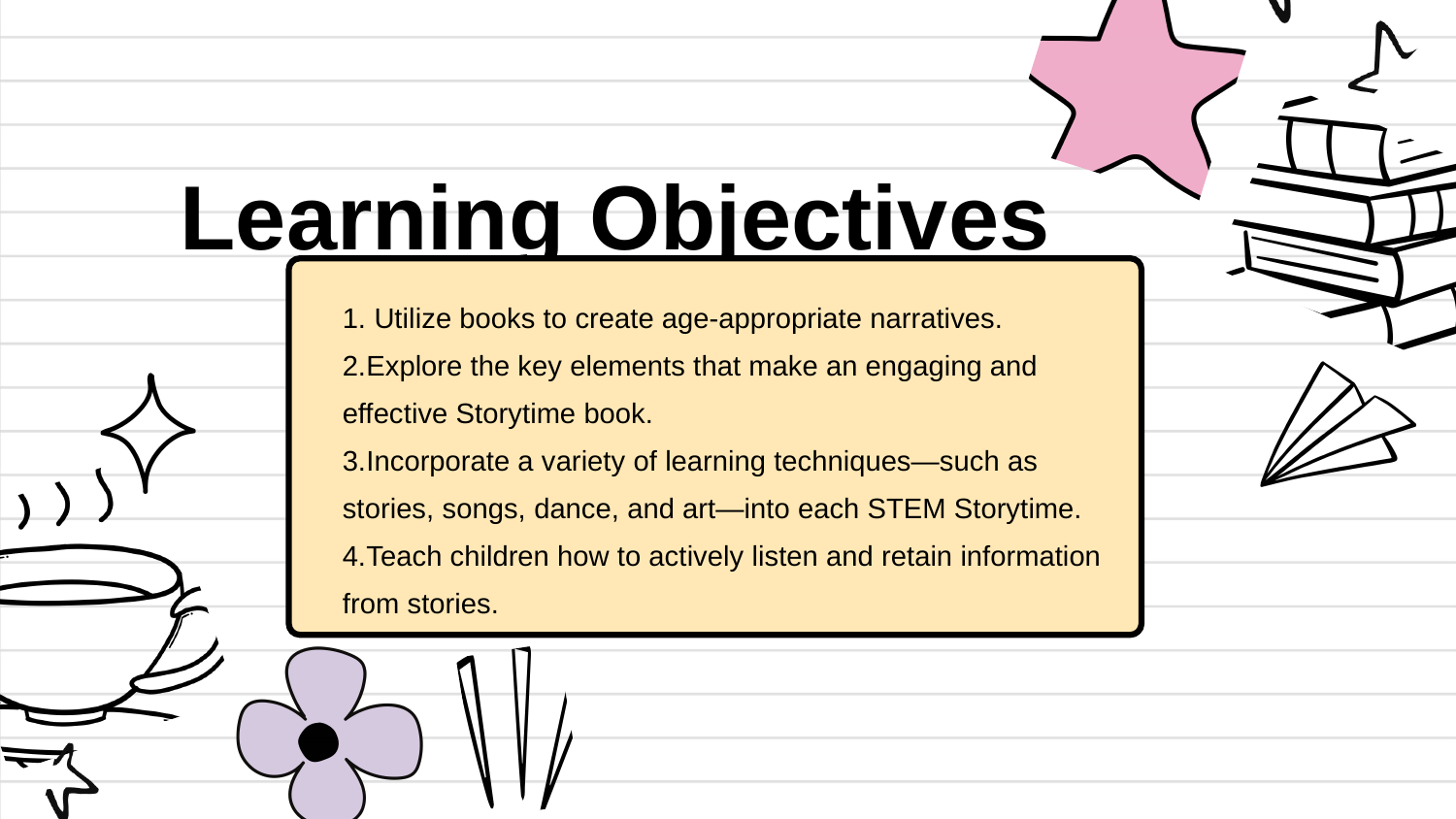

Learning Objectives

1. Utilize books to create age-appropriate narratives.
2.Explore the key elements that make an engaging and effective Storytime book.
3.Incorporate a variety of learning techniques—such as stories, songs, dance, and art—into each STEM Storytime.
4.Teach children how to actively listen and retain information from stories.